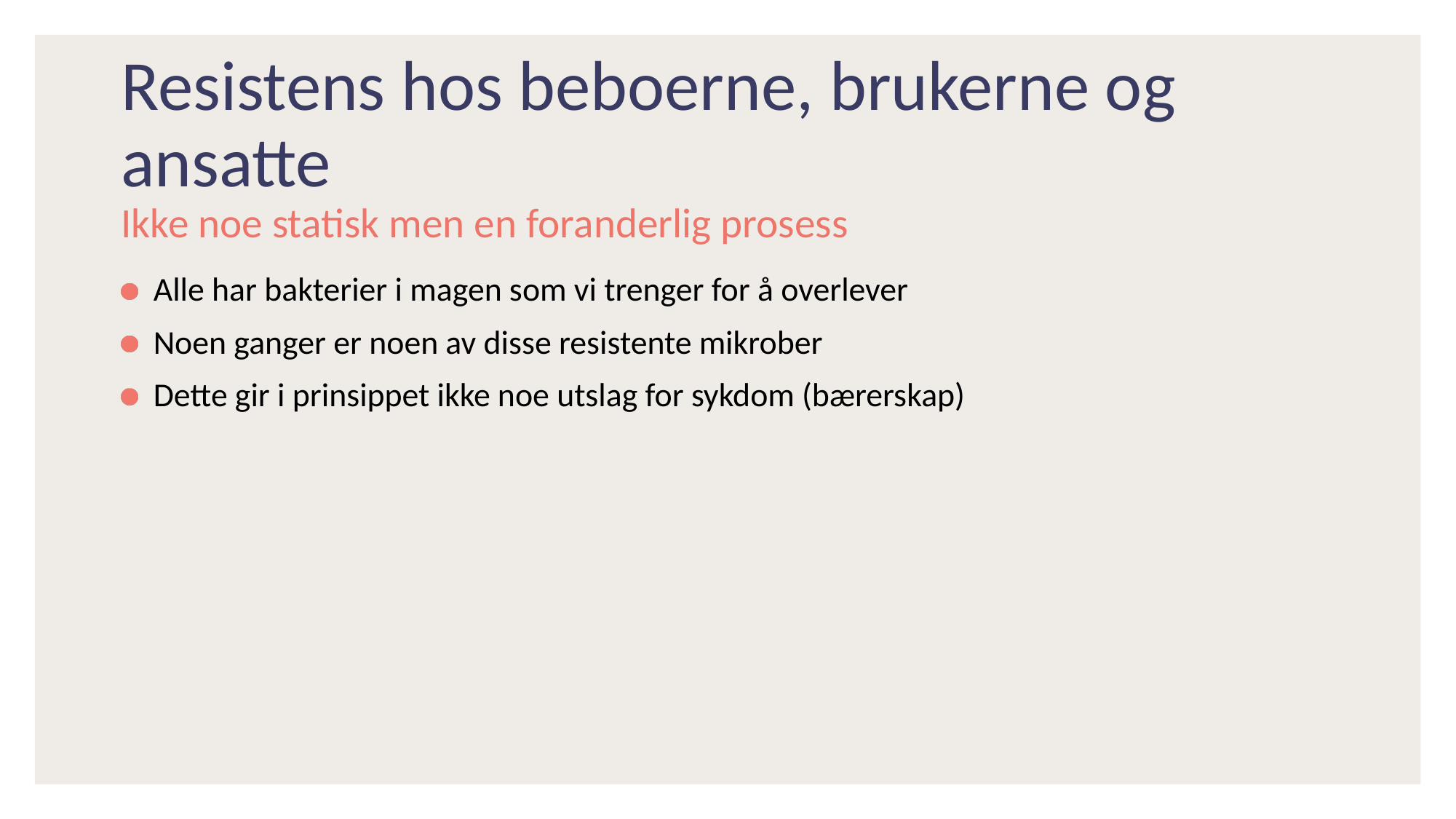

# Resistens hos beboerne, brukerne og ansatte
Ikke noe statisk men en foranderlig prosess
Alle har bakterier i magen som vi trenger for å overlever
Noen ganger er noen av disse resistente mikrober
Dette gir i prinsippet ikke noe utslag for sykdom (bærerskap)